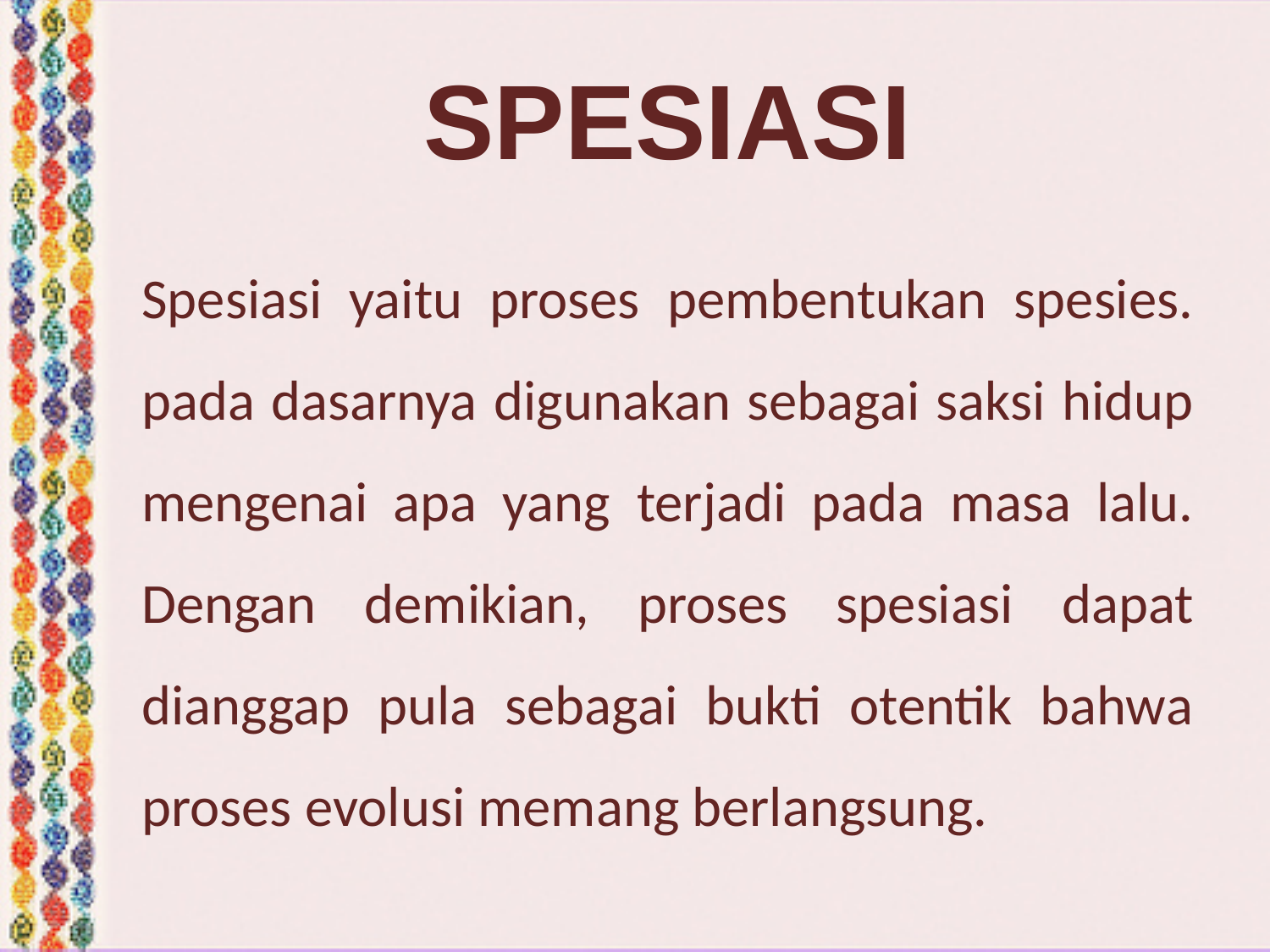

# SPESIASI
Spesiasi yaitu proses pembentukan spesies. pada dasarnya digunakan sebagai saksi hidup mengenai apa yang terjadi pada masa lalu. Dengan demikian, proses spesiasi dapat dianggap pula sebagai bukti otentik bahwa proses evolusi memang berlangsung.